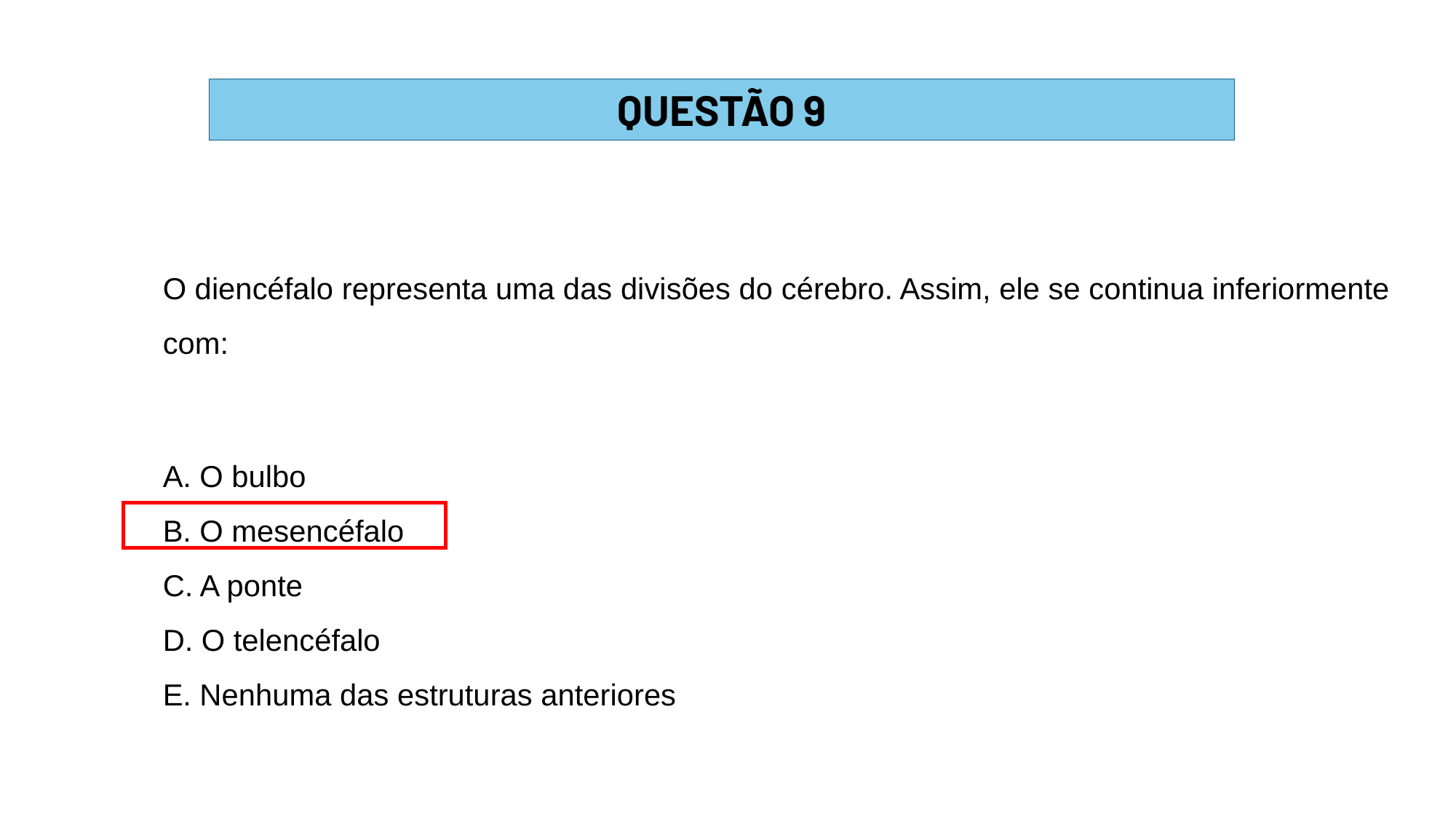

QUESTÃO 9
O diencéfalo representa uma das divisões do cérebro. Assim, ele se continua inferiormente com:

A. O bulbo
B. O mesencéfalo
C. A ponte
D. O telencéfalo
E. Nenhuma das estruturas anteriores